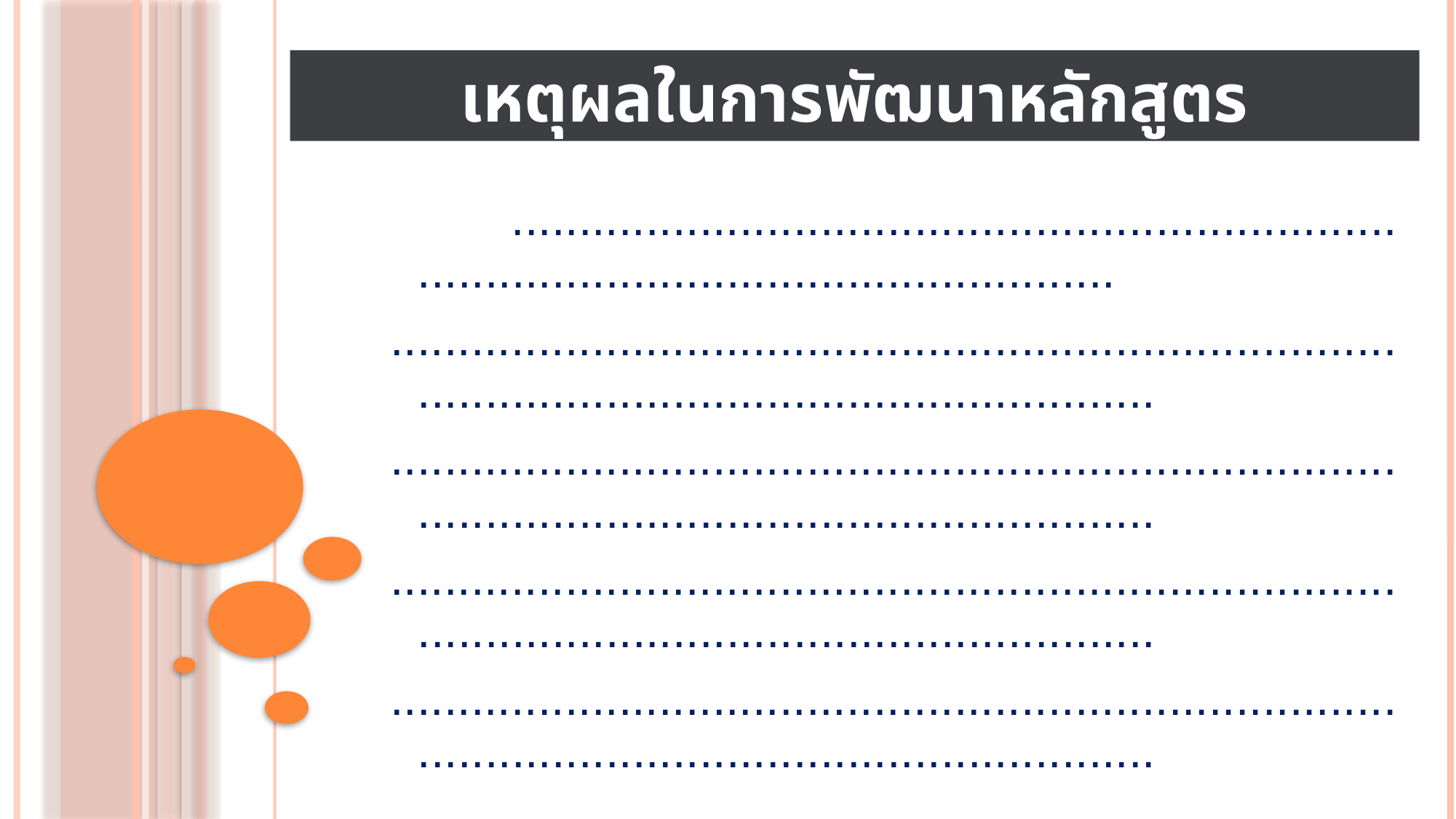

เหตุผลในการพัฒนาหลักสูตร
         ......................................................................................................................
..................................................................................................................................
..................................................................................................................................
..................................................................................................................................
..................................................................................................................................
.................................................................................